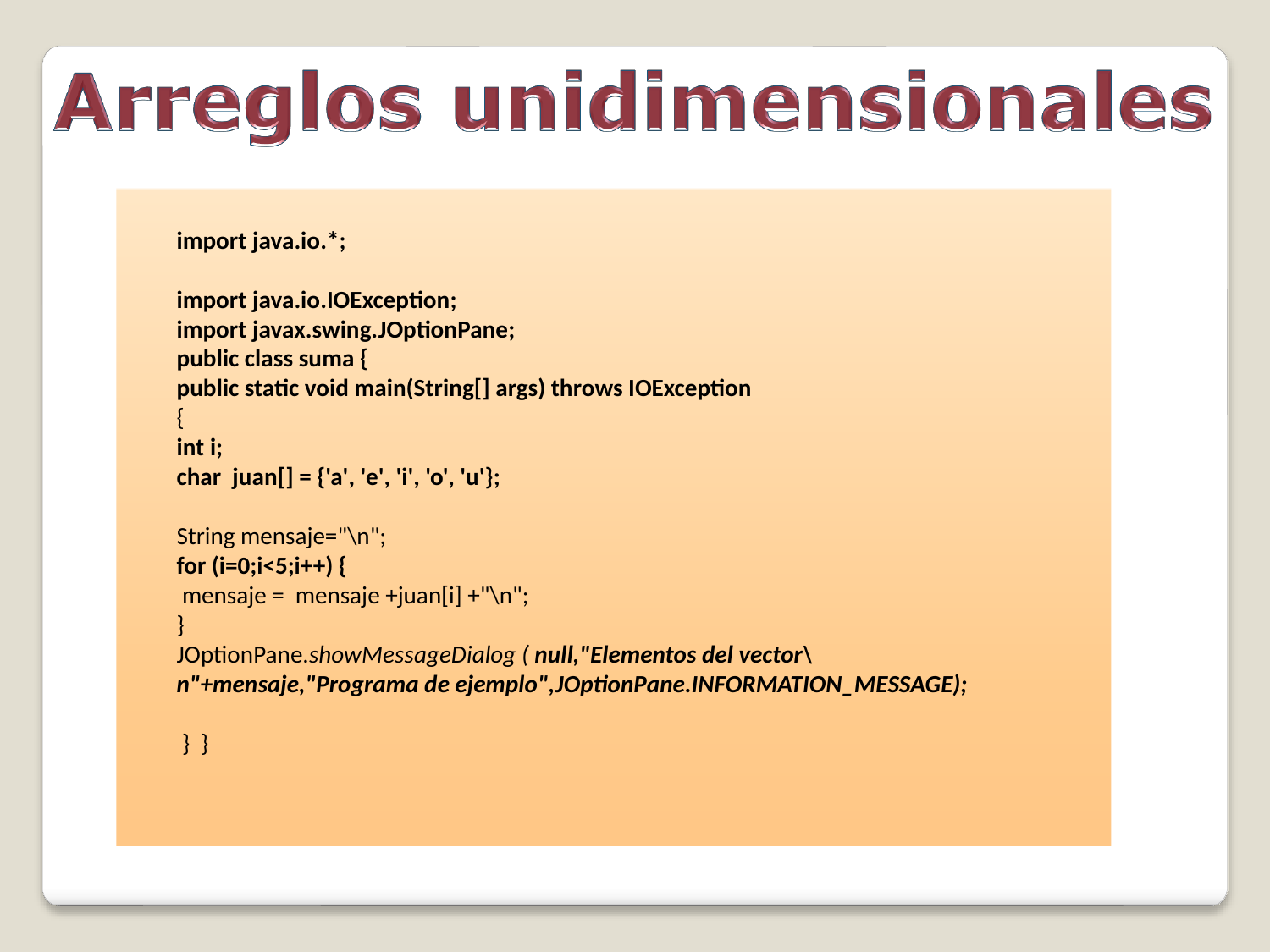

import java.io.*;

import java.io.IOException;
import javax.swing.JOptionPane;
public class suma {
public static void main(String[] args) throws IOException
{
int i;
char  juan[] = {'a', 'e', 'i', 'o', 'u'};

String mensaje="\n";
for (i=0;i<5;i++) {
 mensaje =  mensaje +juan[i] +"\n";
}
JOptionPane.showMessageDialog ( null,"Elementos del vector\n"+mensaje,"Programa de ejemplo",JOptionPane.INFORMATION_MESSAGE);

 }  }